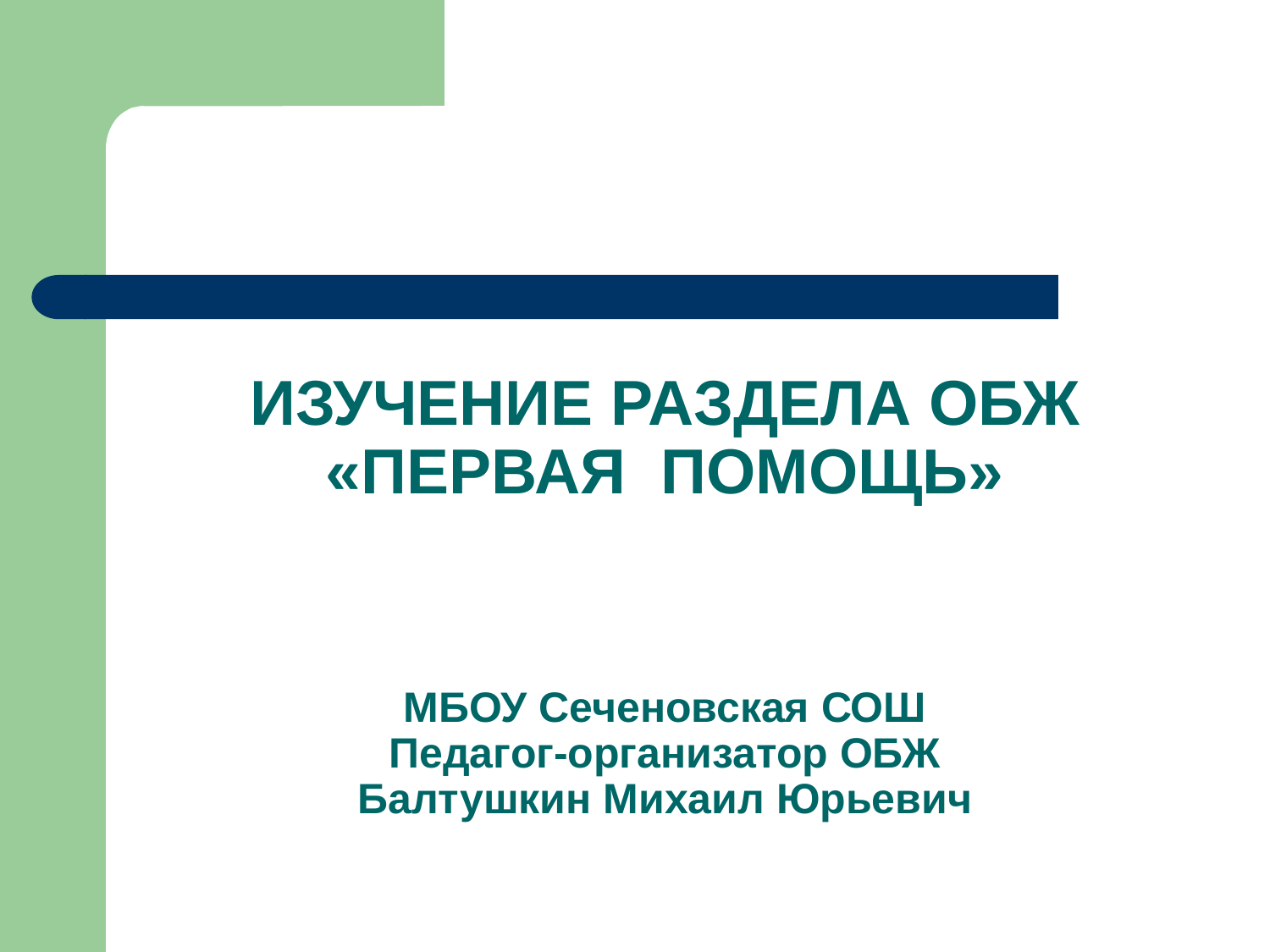

ИЗУЧЕНИЕ РАЗДЕЛА ОБЖ «ПЕРВАЯ  ПОМОЩЬ»
МБОУ Сеченовская СОШ
Педагог-организатор ОБЖ
Балтушкин Михаил Юрьевич